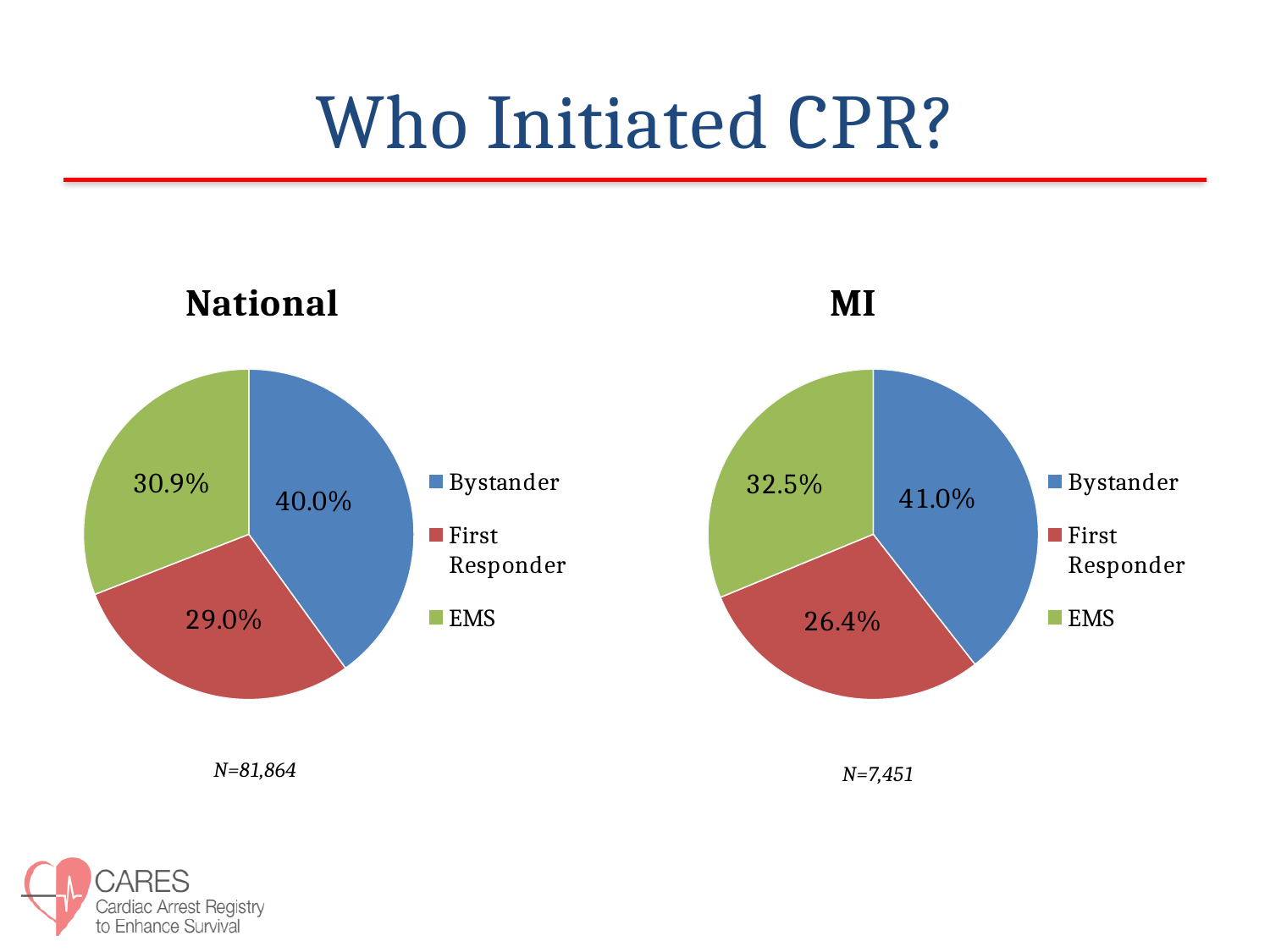

# Who Initiated CPR?

### Chart: National

| Category | Arrest Witnessed |
|---|---|
| Bystander  | 40.0 |
| First Responder | 29.0 |
| EMS | 30.9 |

### Chart: MI

| Category | Arrest Witnessed |
|---|---|
| Bystander  | 39.4 |
| First Responder | 29.3 |
| EMS | 31.2 |